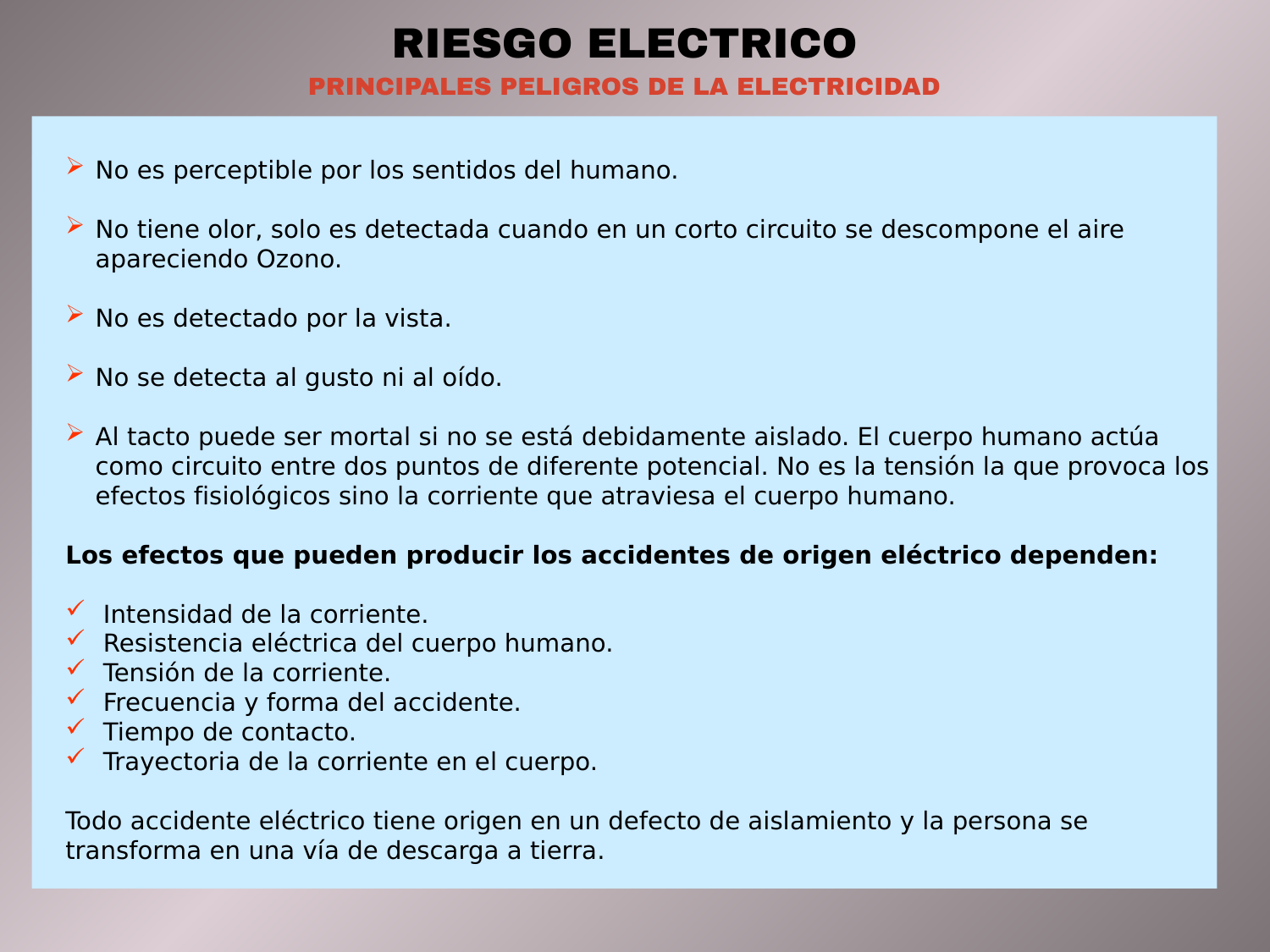

RIESGO ELECTRICO
PRINCIPALES PELIGROS DE LA ELECTRICIDAD

No es perceptible por los sentidos del humano.

No tiene olor, solo es detectada cuando en un corto circuito se descompone el aire apareciendo Ozono.

No es detectado por la vista.

No se detecta al gusto ni al oído.

Al tacto puede ser mortal si no se está debidamente aislado. El cuerpo humano actúa como circuito entre dos puntos de diferente potencial. No es la tensión la que provoca los efectos fisiológicos sino la corriente que atraviesa el cuerpo humano.

Los efectos que pueden producir los accidentes de origen eléctrico dependen:

 Intensidad de la corriente.
 Resistencia eléctrica del cuerpo humano.
 Tensión de la corriente.
 Frecuencia y forma del accidente.
 Tiempo de contacto.
 Trayectoria de la corriente en el cuerpo.

Todo accidente eléctrico tiene origen en un defecto de aislamiento y la persona se transforma en una vía de descarga a tierra.